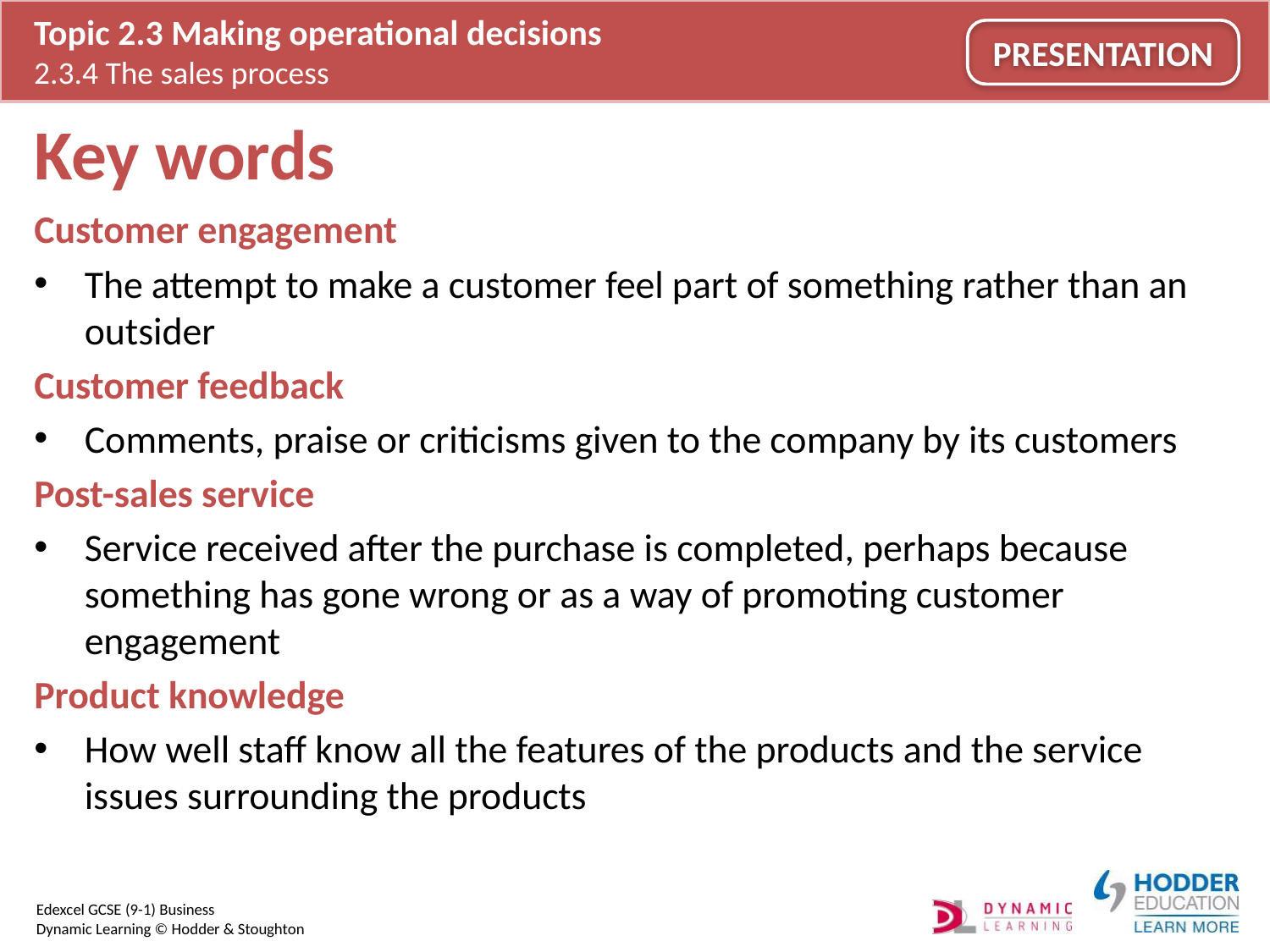

# Key words
Customer engagement
The attempt to make a customer feel part of something rather than an outsider
Customer feedback
Comments, praise or criticisms given to the company by its customers
Post-sales service
Service received after the purchase is completed, perhaps because something has gone wrong or as a way of promoting customer engagement
Product knowledge
How well staff know all the features of the products and the service issues surrounding the products